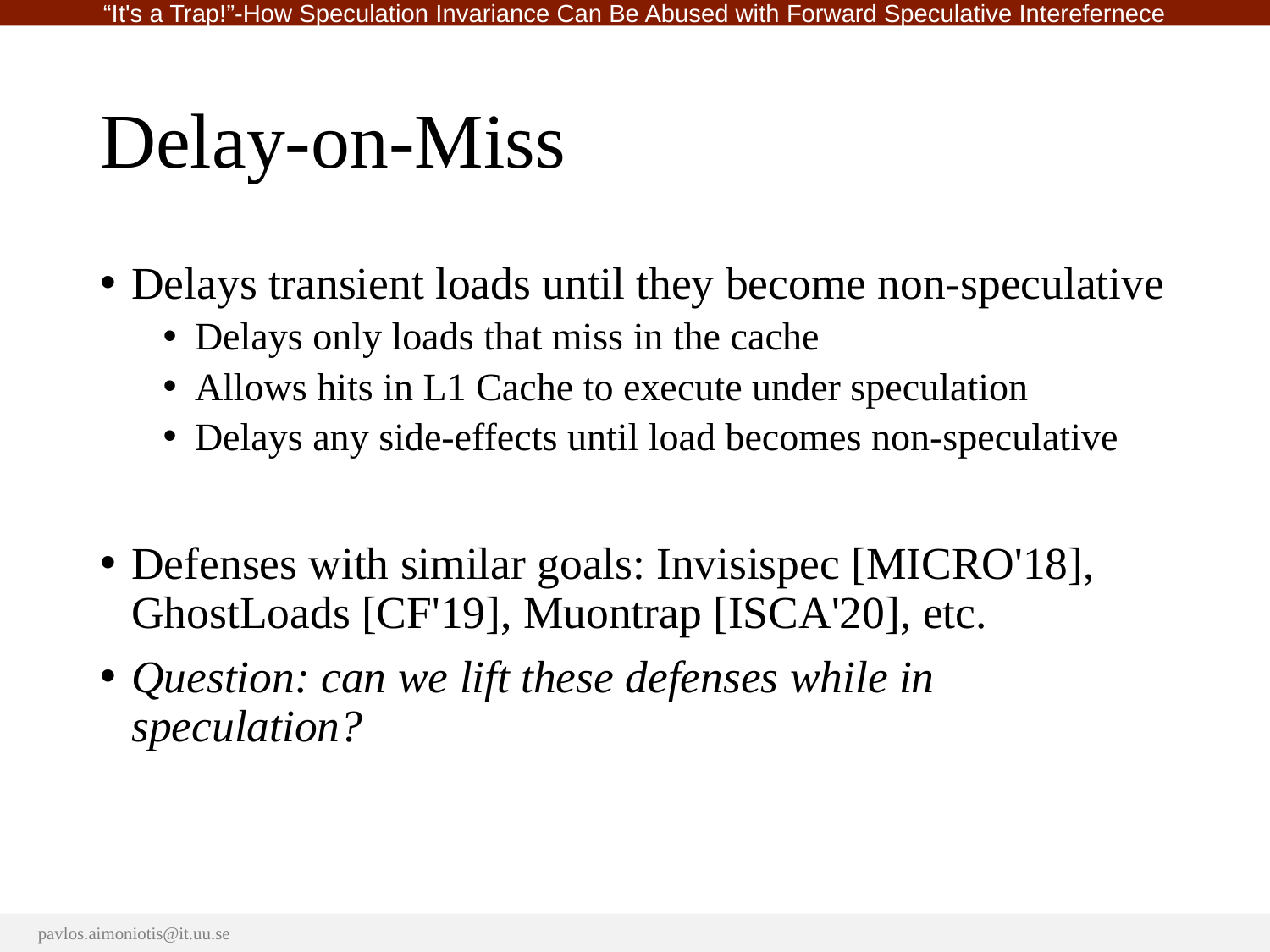

# Delay-on-Miss
Delays transient loads until they become non-speculative
Delays only loads that miss in the cache
Allows hits in L1 Cache to execute under speculation
Delays any side-effects until load becomes non-speculative

Defenses with similar goals: Invisispec [MICRO'18], GhostLoads [CF'19], Muontrap [ISCA'20], etc.
Question: can we lift these defenses while in speculation?
3